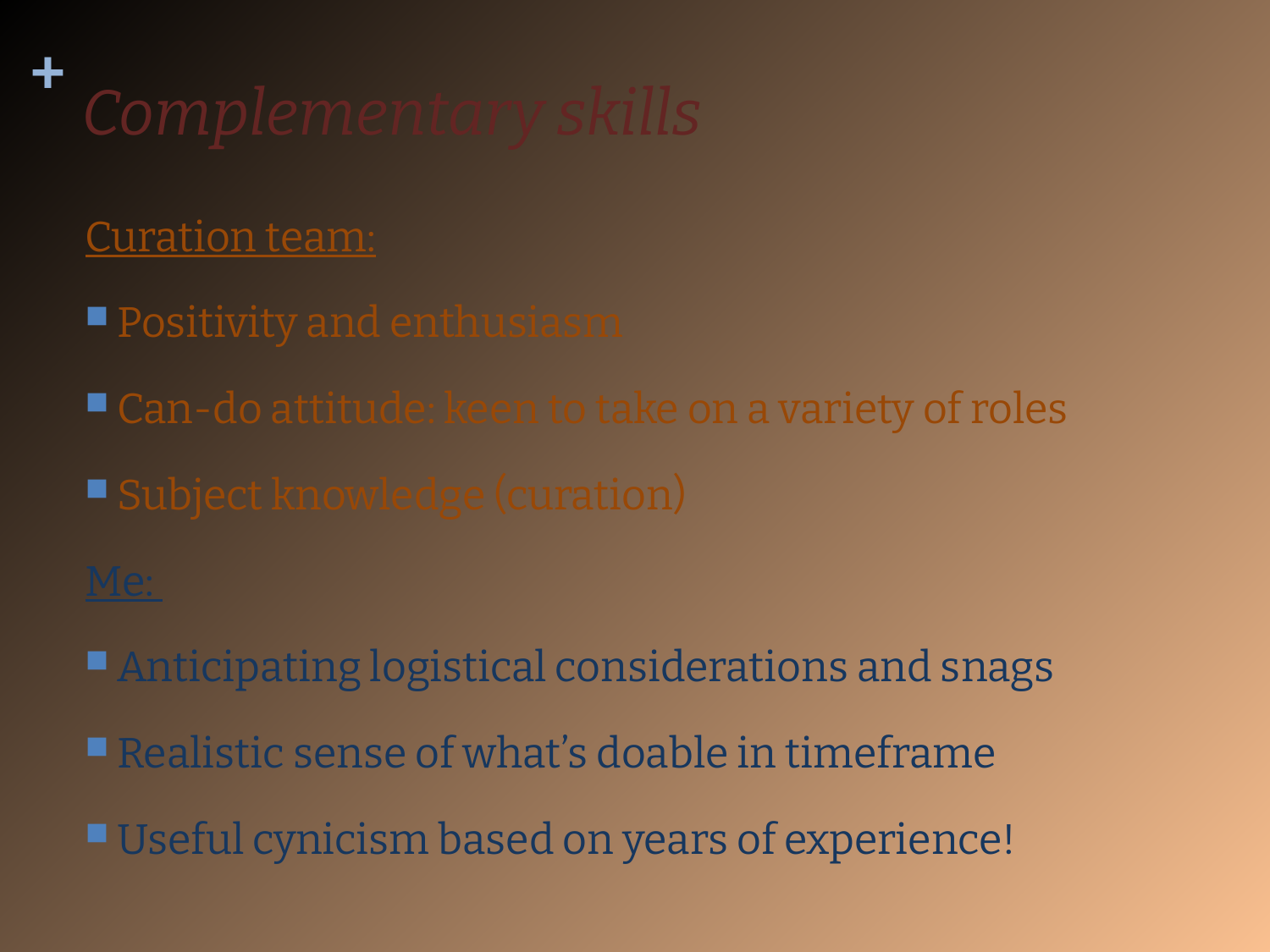

# Complementary skills

Curation team:
Positivity and enthusiasm
Can-do attitude: keen to take on a variety of roles
Subject knowledge (curation)
Me:
Anticipating logistical considerations and snags
Realistic sense of what’s doable in timeframe
Useful cynicism based on years of experience!